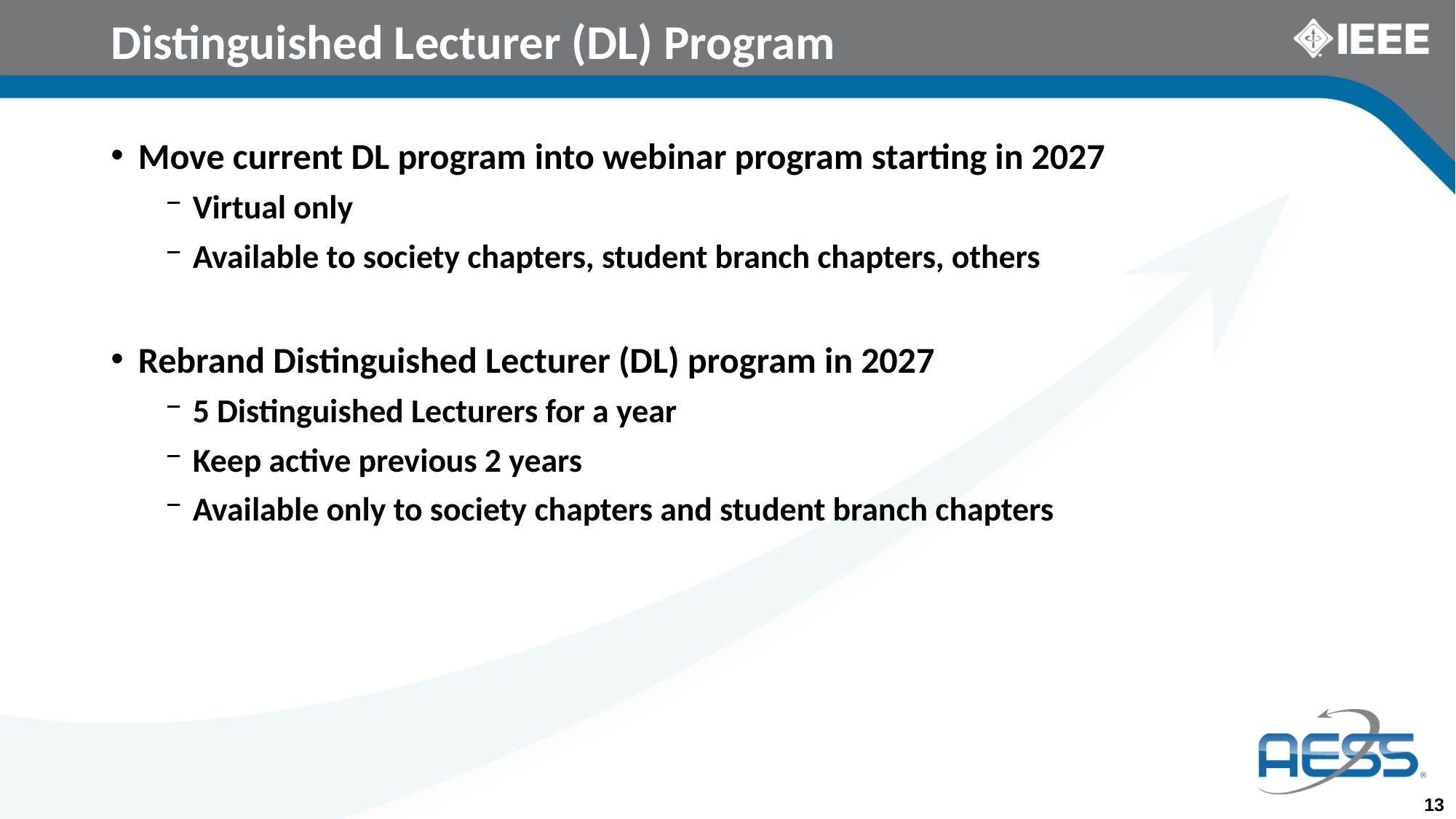

# Distinguished Lecturer (DL) Program
Move current DL program into webinar program starting in 2027
Virtual only
Available to society chapters, student branch chapters, others

Rebrand Distinguished Lecturer (DL) program in 2027
5 Distinguished Lecturers for a year
Keep active previous 2 years
Available only to society chapters and student branch chapters